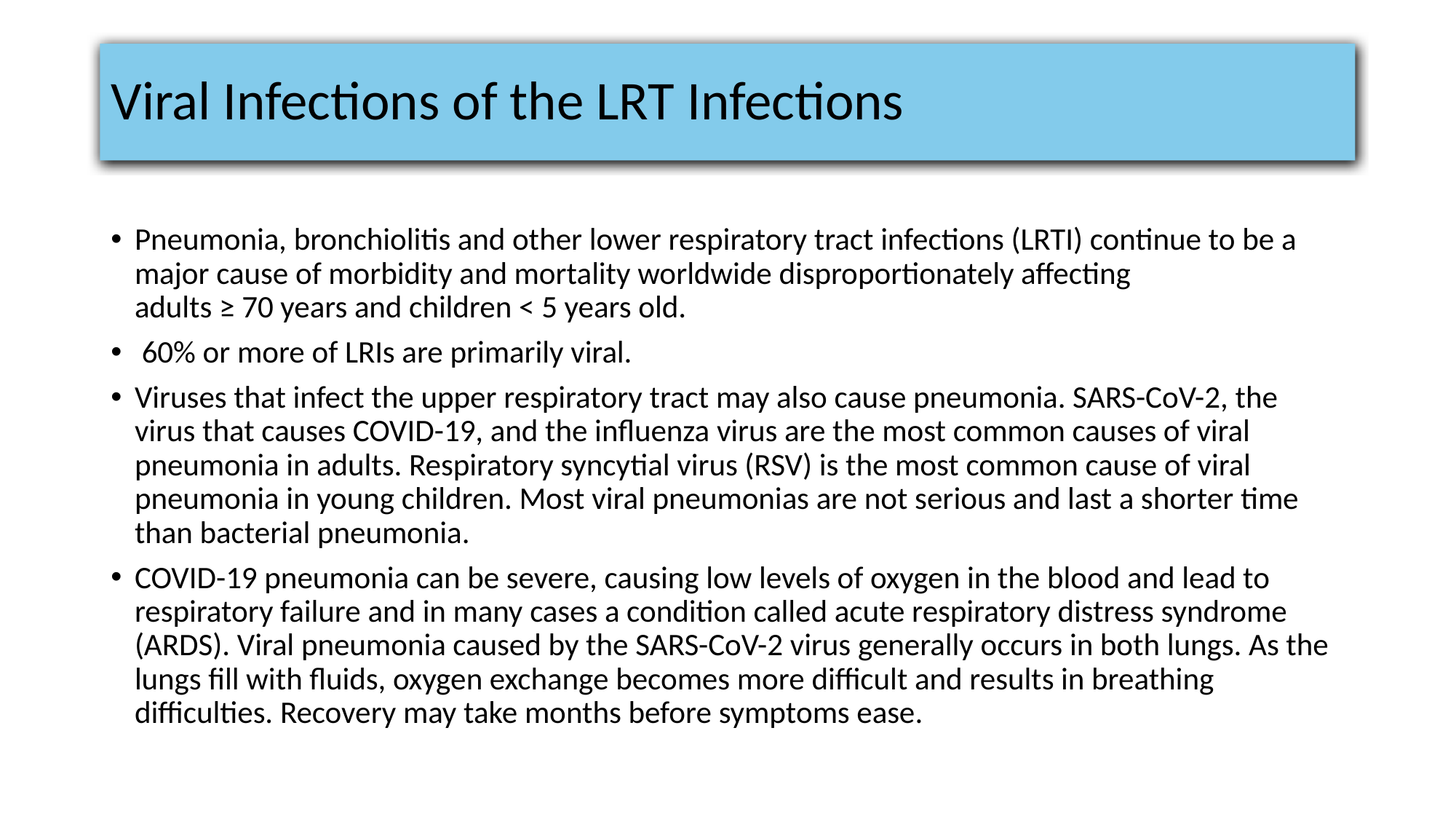

# Viral Infections of the LRT Infections
Pneumonia, bronchiolitis and other lower respiratory tract infections (LRTI) continue to be a major cause of morbidity and mortality worldwide disproportionately affecting adults ≥ 70 years and children < 5 years old.
 60% or more of LRIs are primarily viral.
Viruses that infect the upper respiratory tract may also cause pneumonia. SARS-CoV-2, the virus that causes COVID-19, and the influenza virus are the most common causes of viral pneumonia in adults. Respiratory syncytial virus (RSV) is the most common cause of viral pneumonia in young children. Most viral pneumonias are not serious and last a shorter time than bacterial pneumonia.
COVID-19 pneumonia can be severe, causing low levels of oxygen in the blood and lead to respiratory failure and in many cases a condition called acute respiratory distress syndrome (ARDS). Viral pneumonia caused by the SARS-CoV-2 virus generally occurs in both lungs. As the lungs fill with fluids, oxygen exchange becomes more difficult and results in breathing difficulties. Recovery may take months before symptoms ease.